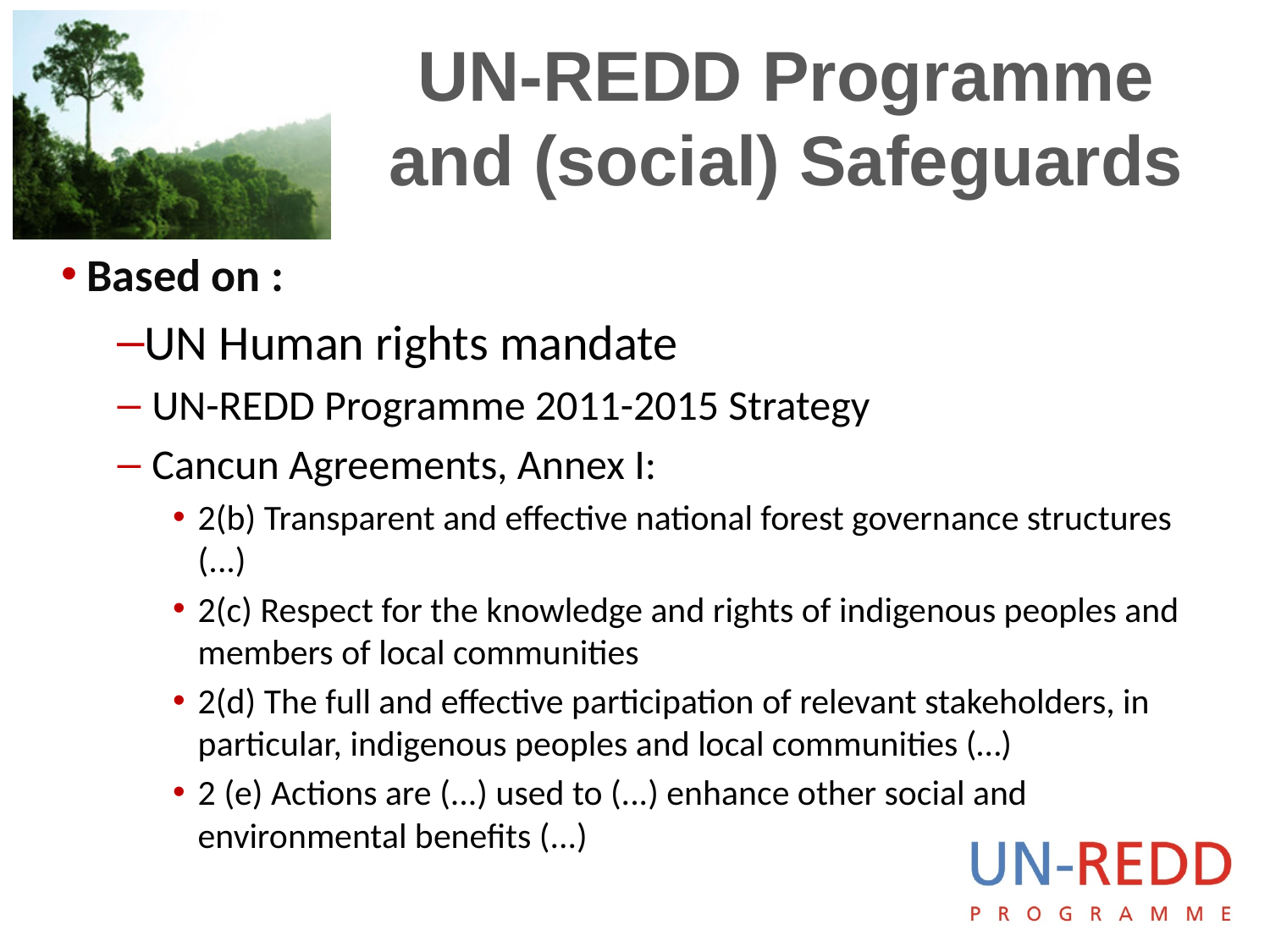

# UN-REDD Programme and (social) Safeguards
Based on :
UN Human rights mandate
 UN-REDD Programme 2011-2015 Strategy
 Cancun Agreements, Annex I:
2(b) Transparent and effective national forest governance structures (...)
2(c) Respect for the knowledge and rights of indigenous peoples and members of local communities
2(d) The full and effective participation of relevant stakeholders, in particular, indigenous peoples and local communities (…)
2 (e) Actions are (...) used to (...) enhance other social and environmental benefits (...)